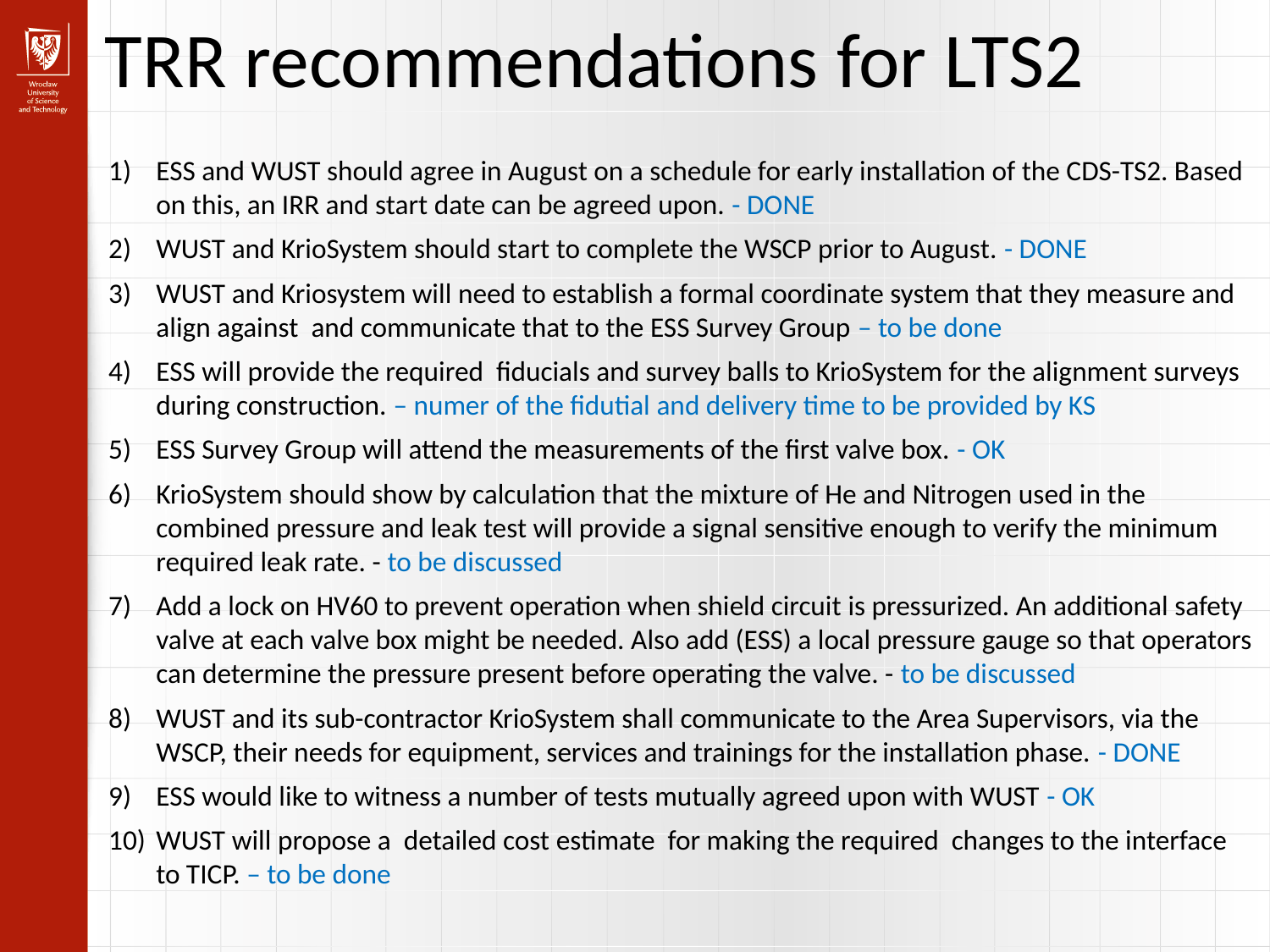

TRR recommendations for LTS2
ESS and WUST should agree in August on a schedule for early installation of the CDS-TS2. Based on this, an IRR and start date can be agreed upon. - DONE
WUST and KrioSystem should start to complete the WSCP prior to August. - DONE
WUST and Kriosystem will need to establish a formal coordinate system that they measure and align against  and communicate that to the ESS Survey Group – to be done
ESS will provide the required  fiducials and survey balls to KrioSystem for the alignment surveys during construction. – numer of the fidutial and delivery time to be provided by KS
ESS Survey Group will attend the measurements of the first valve box. - OK
KrioSystem should show by calculation that the mixture of He and Nitrogen used in the combined pressure and leak test will provide a signal sensitive enough to verify the minimum required leak rate. - to be discussed
Add a lock on HV60 to prevent operation when shield circuit is pressurized. An additional safety valve at each valve box might be needed. Also add (ESS) a local pressure gauge so that operators can determine the pressure present before operating the valve. - to be discussed
WUST and its sub-contractor KrioSystem shall communicate to the Area Supervisors, via the WSCP, their needs for equipment, services and trainings for the installation phase. - DONE
ESS would like to witness a number of tests mutually agreed upon with WUST - OK
WUST will propose a  detailed cost estimate  for making the required  changes to the interface to TICP. – to be done